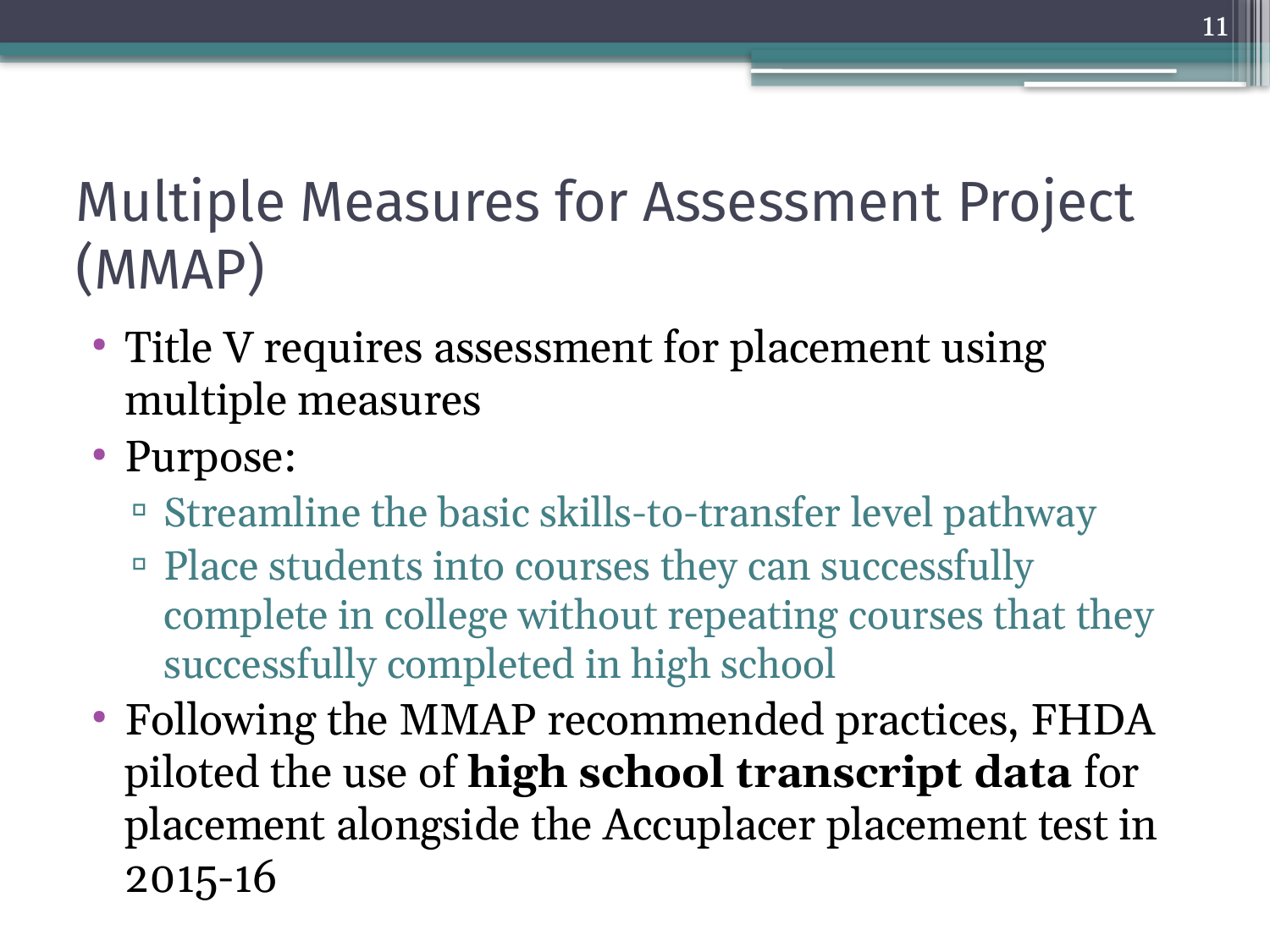

11
# Multiple Measures for Assessment Project (MMAP)
Title V requires assessment for placement using multiple measures
Purpose:
Streamline the basic skills-to-transfer level pathway
Place students into courses they can successfully complete in college without repeating courses that they successfully completed in high school
Following the MMAP recommended practices, FHDA piloted the use of high school transcript data for placement alongside the Accuplacer placement test in 2015-16